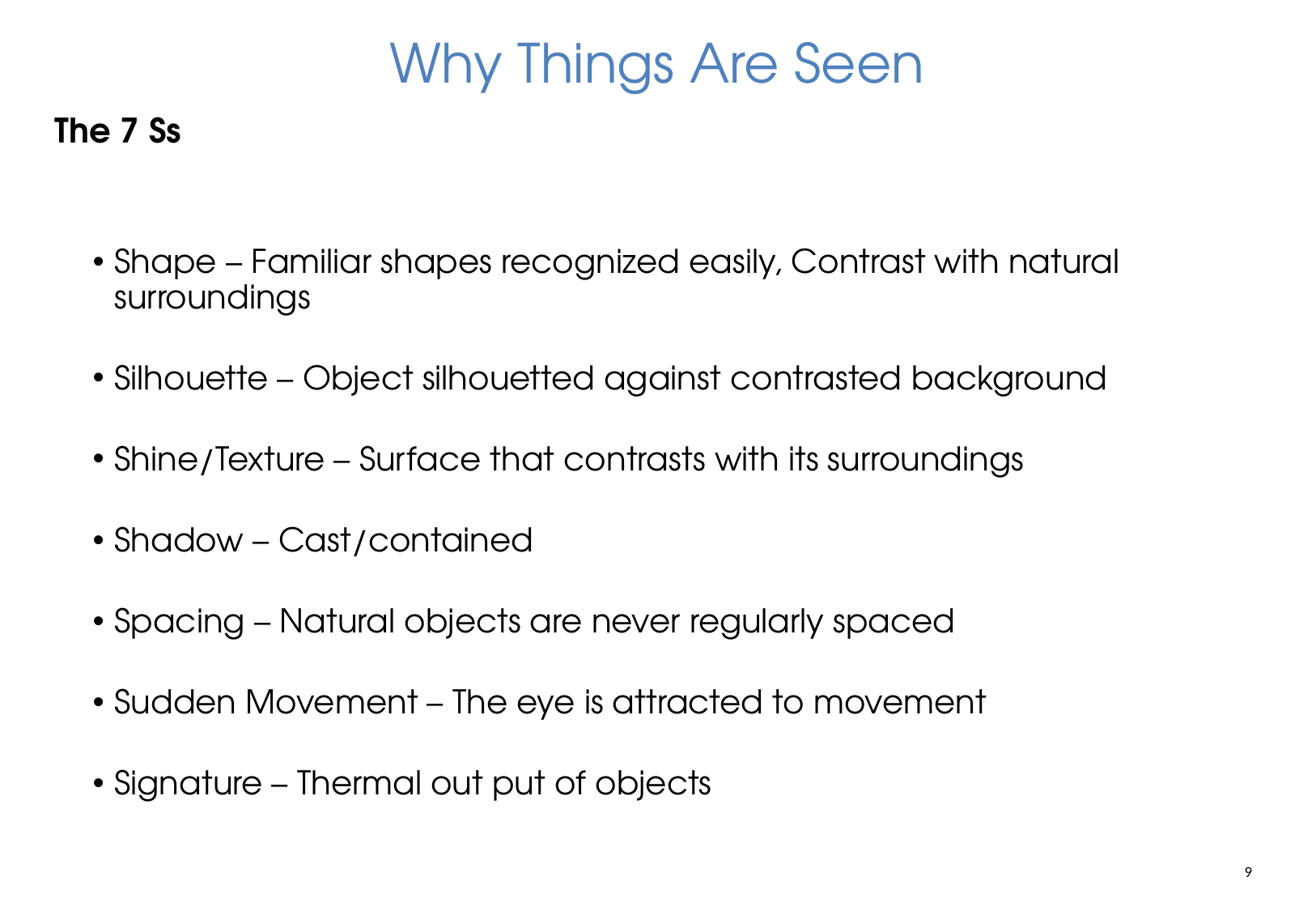

# Why Things Are Seen
The 7 Ss

Shape – Familiar shapes recognized easily, Contrast with natural surroundings

Silhouette – Object silhouetted against contrasted background

Shine/Texture – Surface that contrasts with its surroundings

Shadow – Cast/contained

Spacing – Natural objects are never regularly spaced

Sudden Movement – The eye is attracted to movement

Signature – Thermal out put of objects